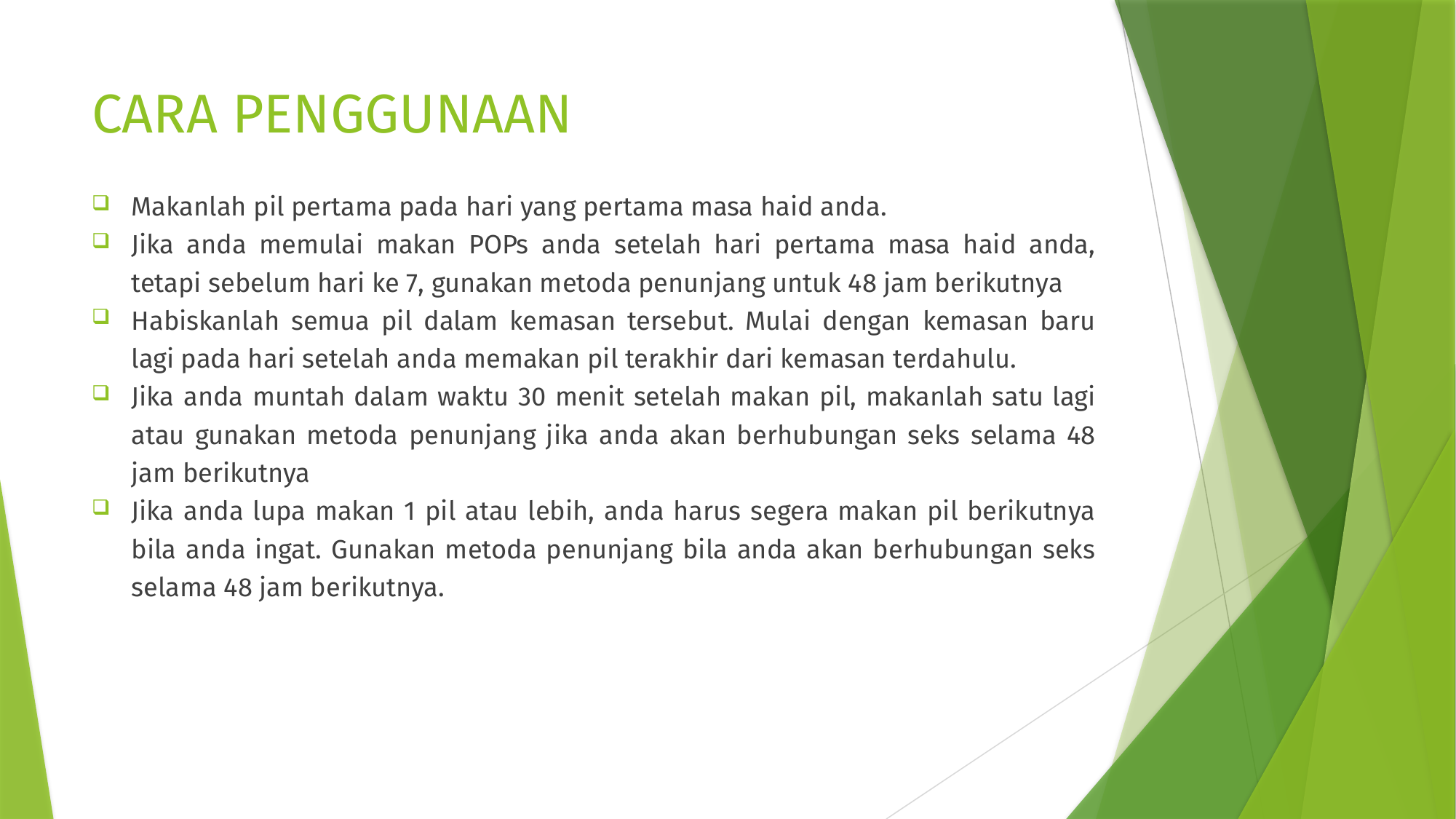

# CARA PENGGUNAAN
Makanlah pil pertama pada hari yang pertama masa haid anda.
Jika anda memulai makan POPs anda setelah hari pertama masa haid anda, tetapi sebelum hari ke 7, gunakan metoda penunjang untuk 48 jam berikutnya
Habiskanlah semua pil dalam kemasan tersebut. Mulai dengan kemasan baru lagi pada hari setelah anda memakan pil terakhir dari kemasan terdahulu.
Jika anda muntah dalam waktu 30 menit setelah makan pil, makanlah satu lagi atau gunakan metoda penunjang jika anda akan berhubungan seks selama 48 jam berikutnya
Jika anda lupa makan 1 pil atau lebih, anda harus segera makan pil berikutnya bila anda ingat. Gunakan metoda penunjang bila anda akan berhubungan seks selama 48 jam berikutnya.